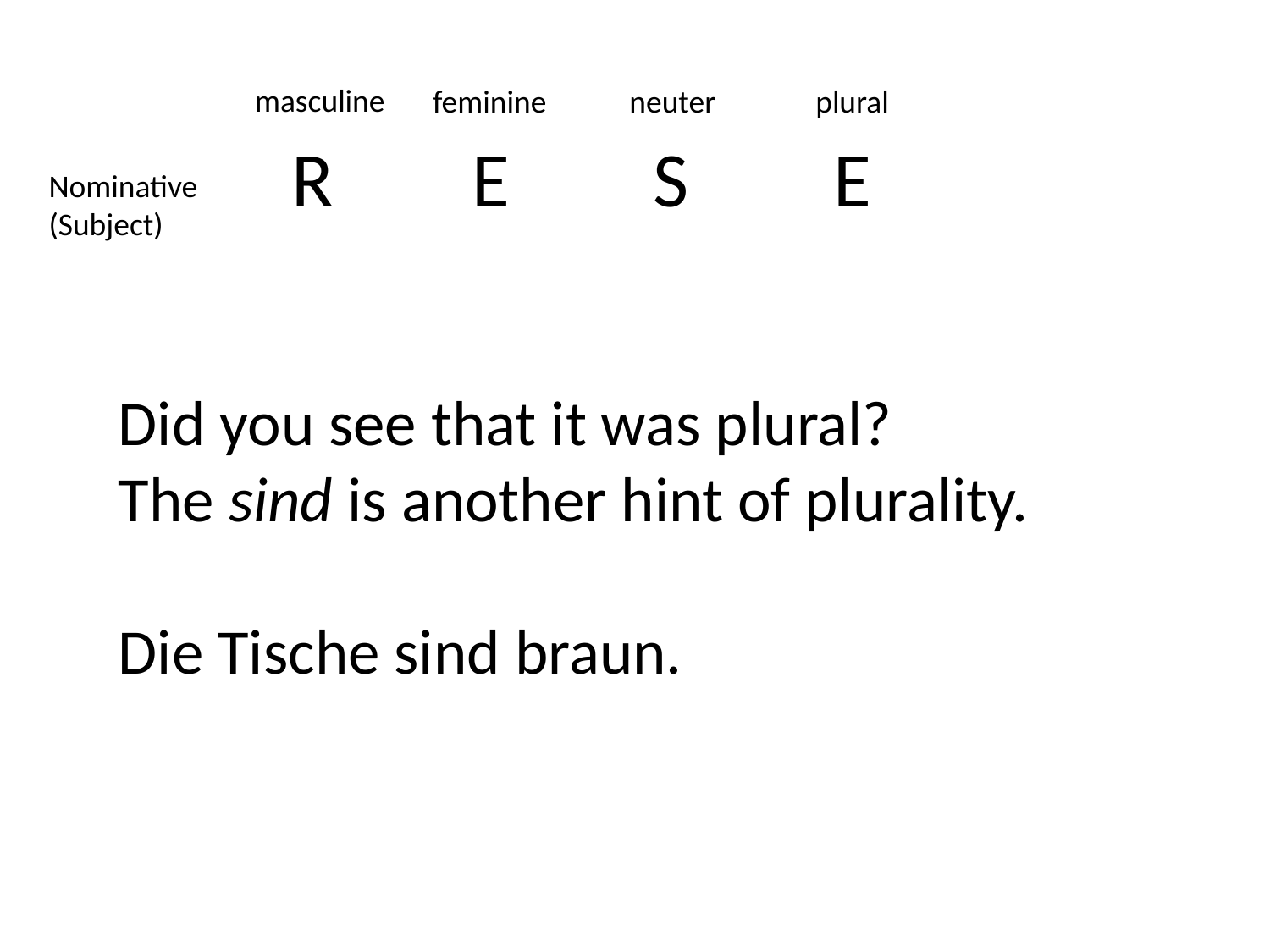

masculine
feminine
neuter
plural
| R | E | S | E |
| --- | --- | --- | --- |
Nominative
(Subject)
Did you see that it was plural?
The sind is another hint of plurality.

Die Tische sind braun.